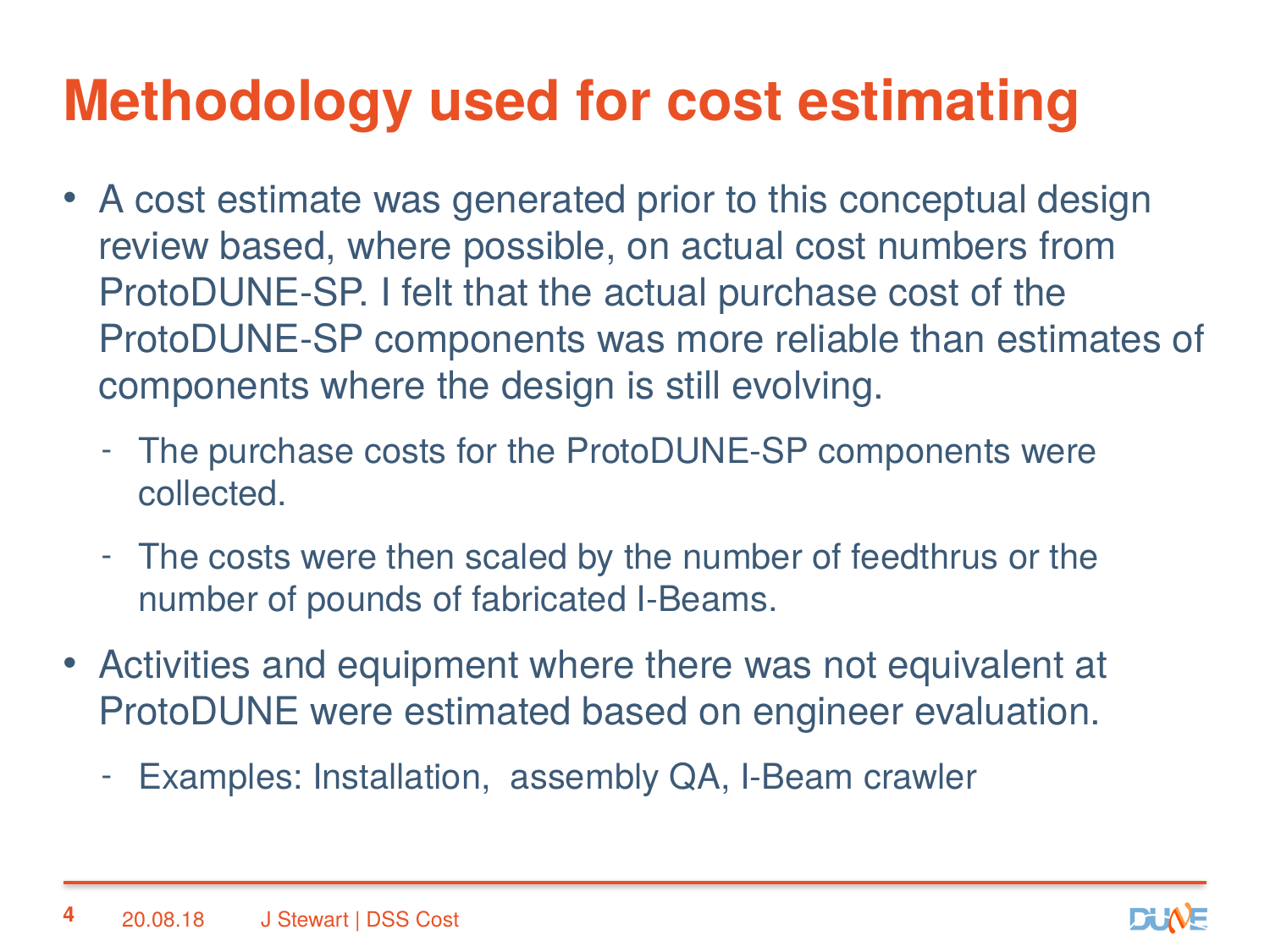

# Methodology used for cost estimating
A cost estimate was generated prior to this conceptual design review based, where possible, on actual cost numbers from ProtoDUNE-SP. I felt that the actual purchase cost of the ProtoDUNE-SP components was more reliable than estimates of components where the design is still evolving.
The purchase costs for the ProtoDUNE-SP components were collected.
The costs were then scaled by the number of feedthrus or the number of pounds of fabricated I-Beams.
Activities and equipment where there was not equivalent at ProtoDUNE were estimated based on engineer evaluation.
Examples: Installation,  assembly QA, I-Beam crawler
4
20.08.18
J Stewart | DSS Cost